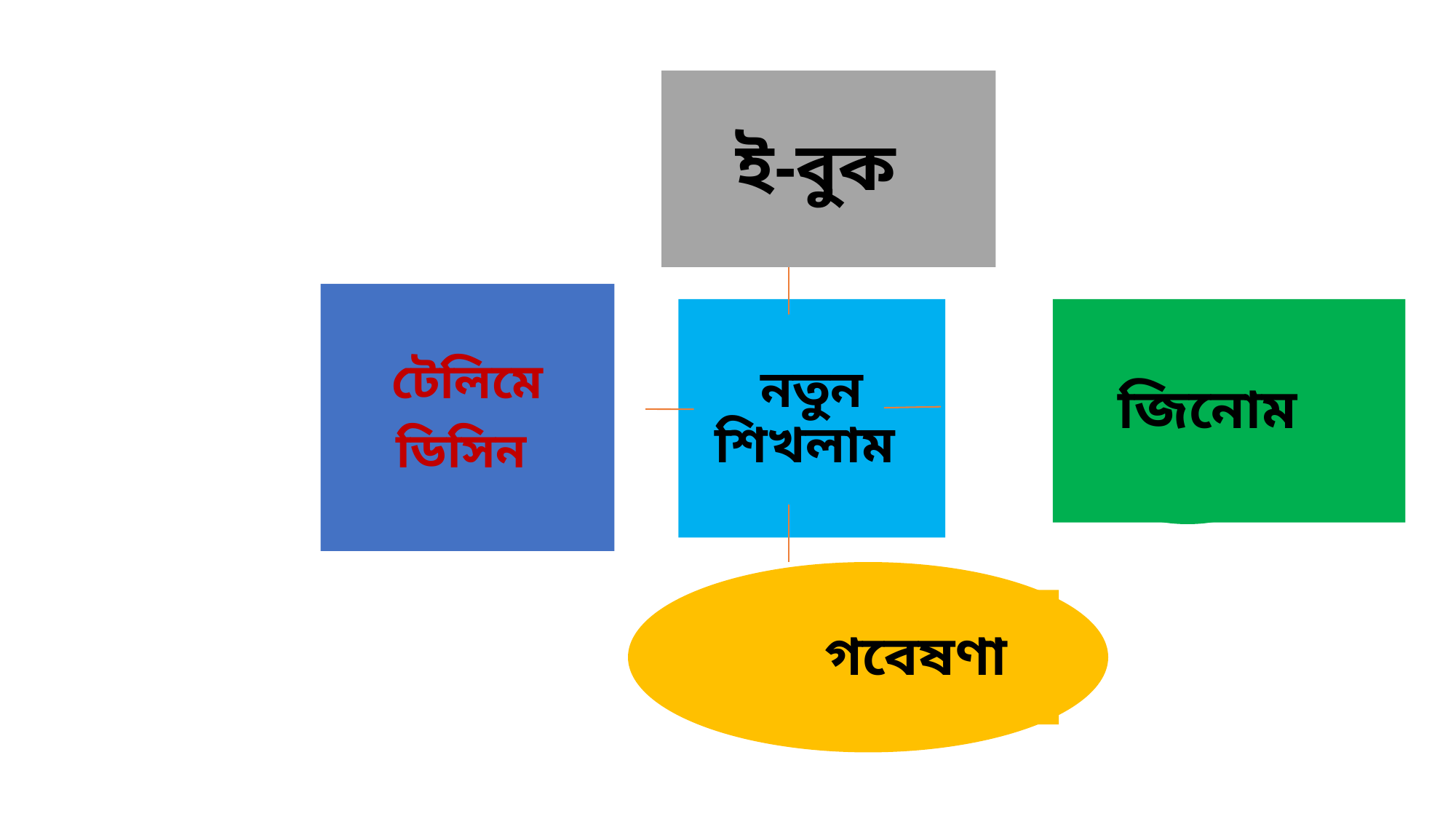

ই-বুক

টেলিমে
ডিসিন

জিনোম

নতুন শিখলাম

গবেষণা